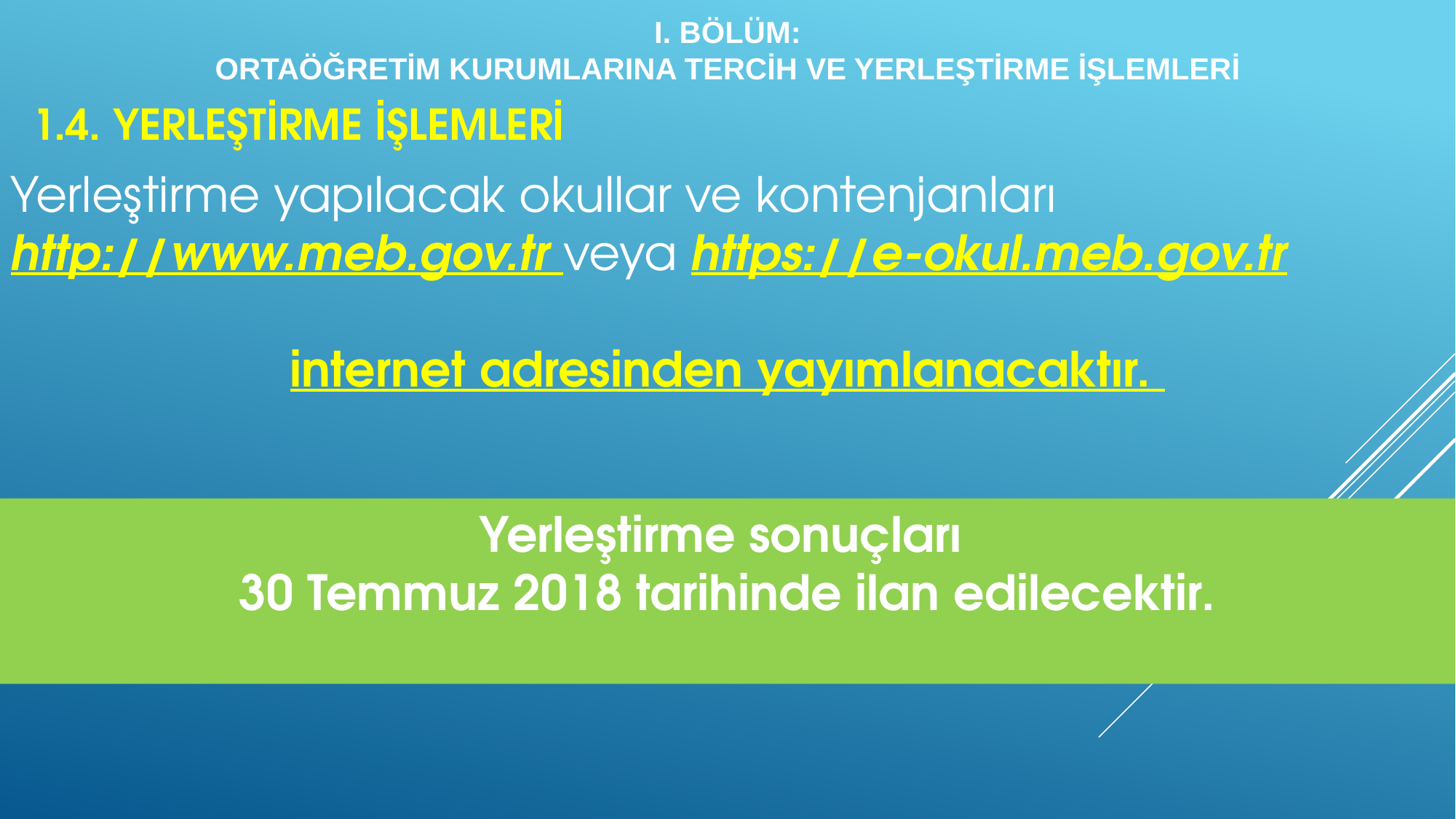

I. BÖLÜM:
ORTAÖĞRETİM KURUMLARINA TERCİH VE YERLEŞTİRME İŞLEMLERİ
1.4. YERLEŞTİRME İŞLEMLERİ
Yerleştirme yapılacak okullar ve kontenjanları http://www.meb.gov.tr veya https://e-okul.meb.gov.tr

internet adresinden yayımlanacaktır.

Yerleştirme sonuçları
30 Temmuz 2018 tarihinde ilan edilecektir.